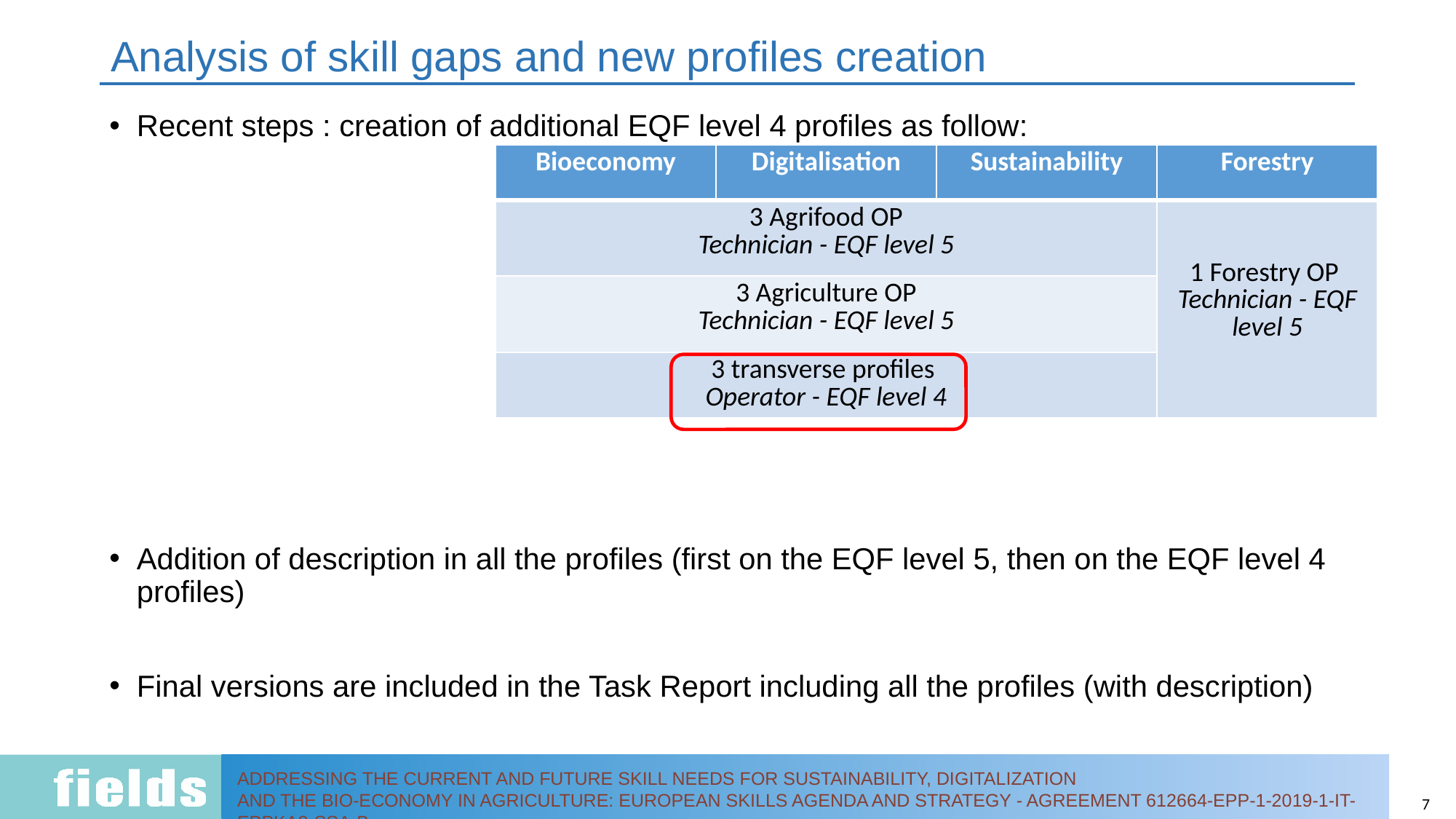

# Analysis of skill gaps and new profiles creation
Recent steps : creation of additional EQF level 4 profiles as follow:

Addition of description in all the profiles (first on the EQF level 5, then on the EQF level 4 profiles)

Final versions are included in the Task Report including all the profiles (with description)

| Bioeconomy | Digitalisation | Sustainability | Forestry |
| --- | --- | --- | --- |
| 3 Agrifood OP Technician - EQF level 5 |  |  | 1 Forestry OP Technician - EQF level 5 |
| 3 Agriculture OP Technician - EQF level 5 |  |  |  |
| 3 transverse profiles Operator - EQF level 4 |  |  |  |

7